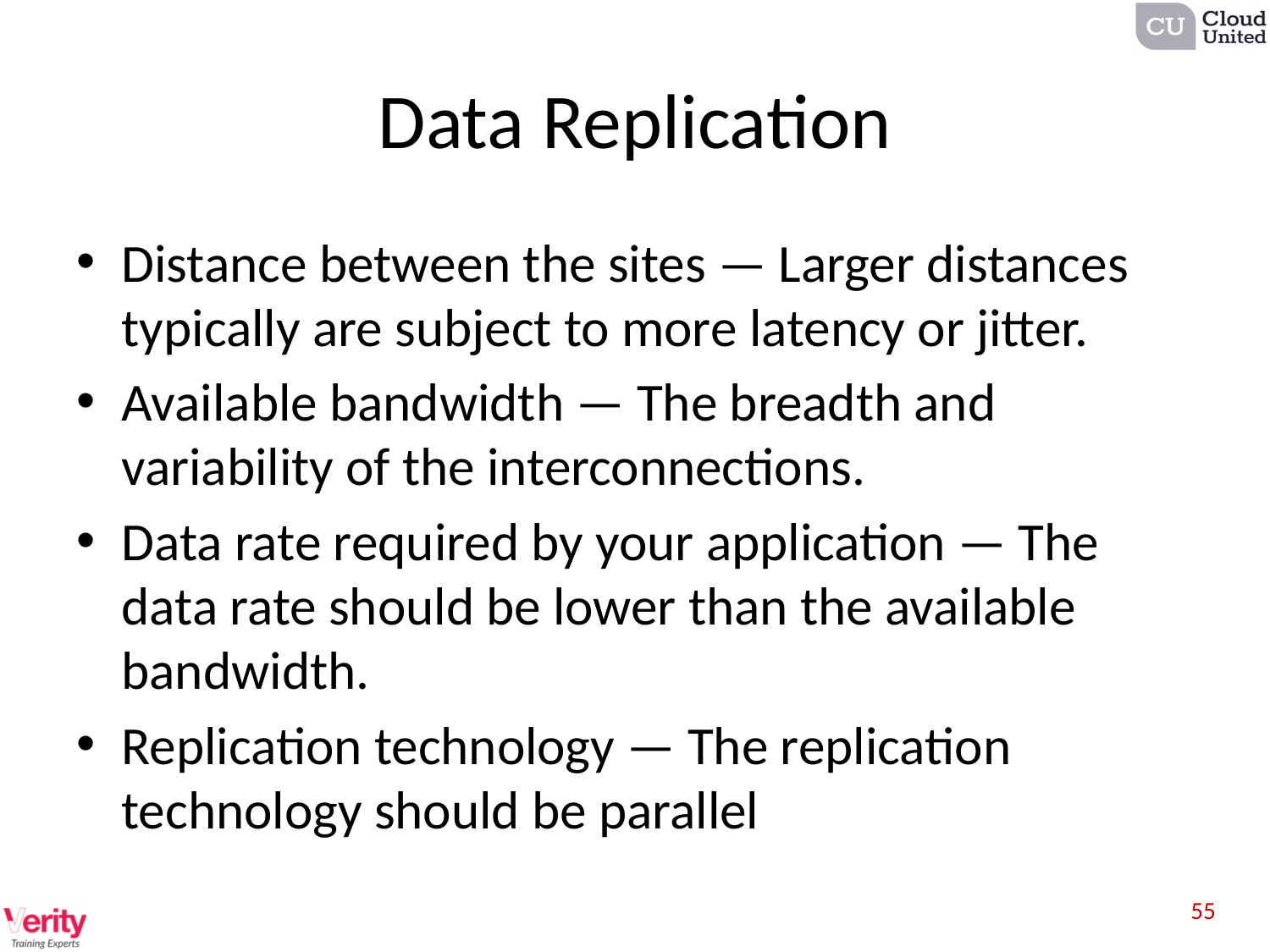

# Data Replication
Distance between the sites — Larger distances typically are subject to more latency or jitter.
Available bandwidth — The breadth and variability of the interconnections.
Data rate required by your application — The data rate should be lower than the available bandwidth.
Replication technology — The replication technology should be parallel